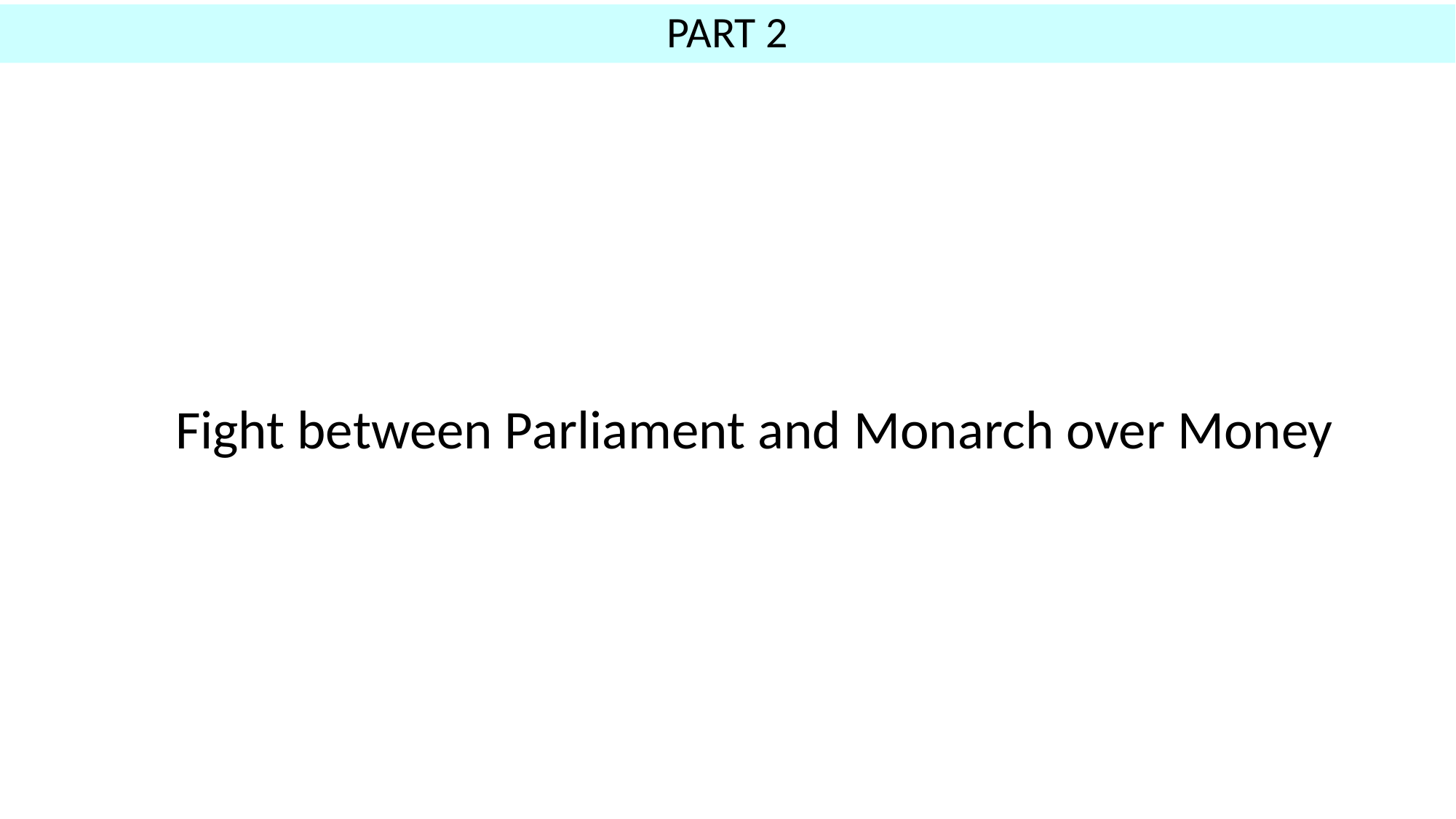

# PART 2

Fight between Parliament and Monarch over Money